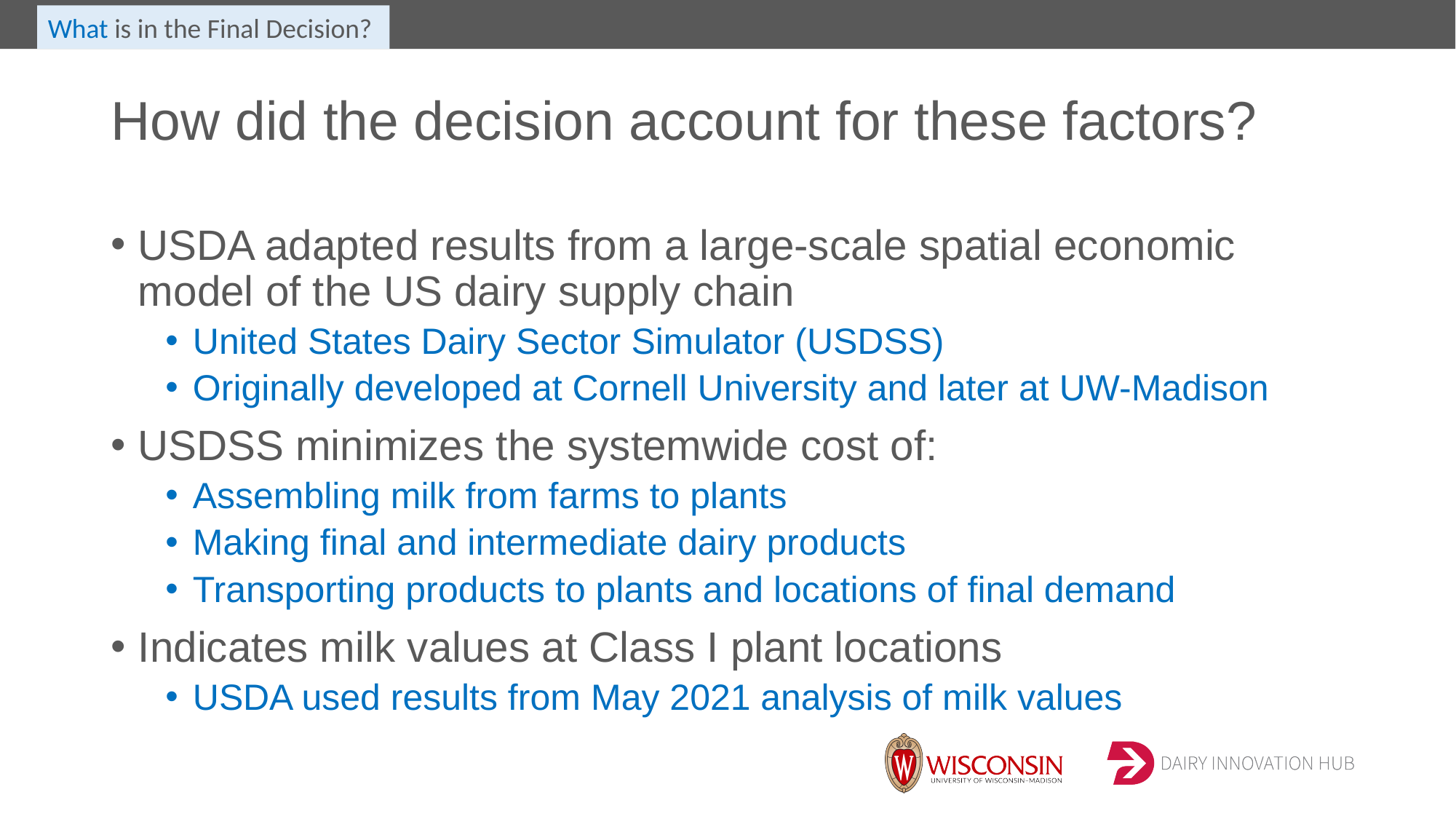

What is in the Final Decision?
# How did the decision account for these factors?
USDA adapted results from a large-scale spatial economic model of the US dairy supply chain
United States Dairy Sector Simulator (USDSS)
Originally developed at Cornell University and later at UW-Madison
USDSS minimizes the systemwide cost of:
Assembling milk from farms to plants
Making final and intermediate dairy products
Transporting products to plants and locations of final demand
Indicates milk values at Class I plant locations
USDA used results from May 2021 analysis of milk values